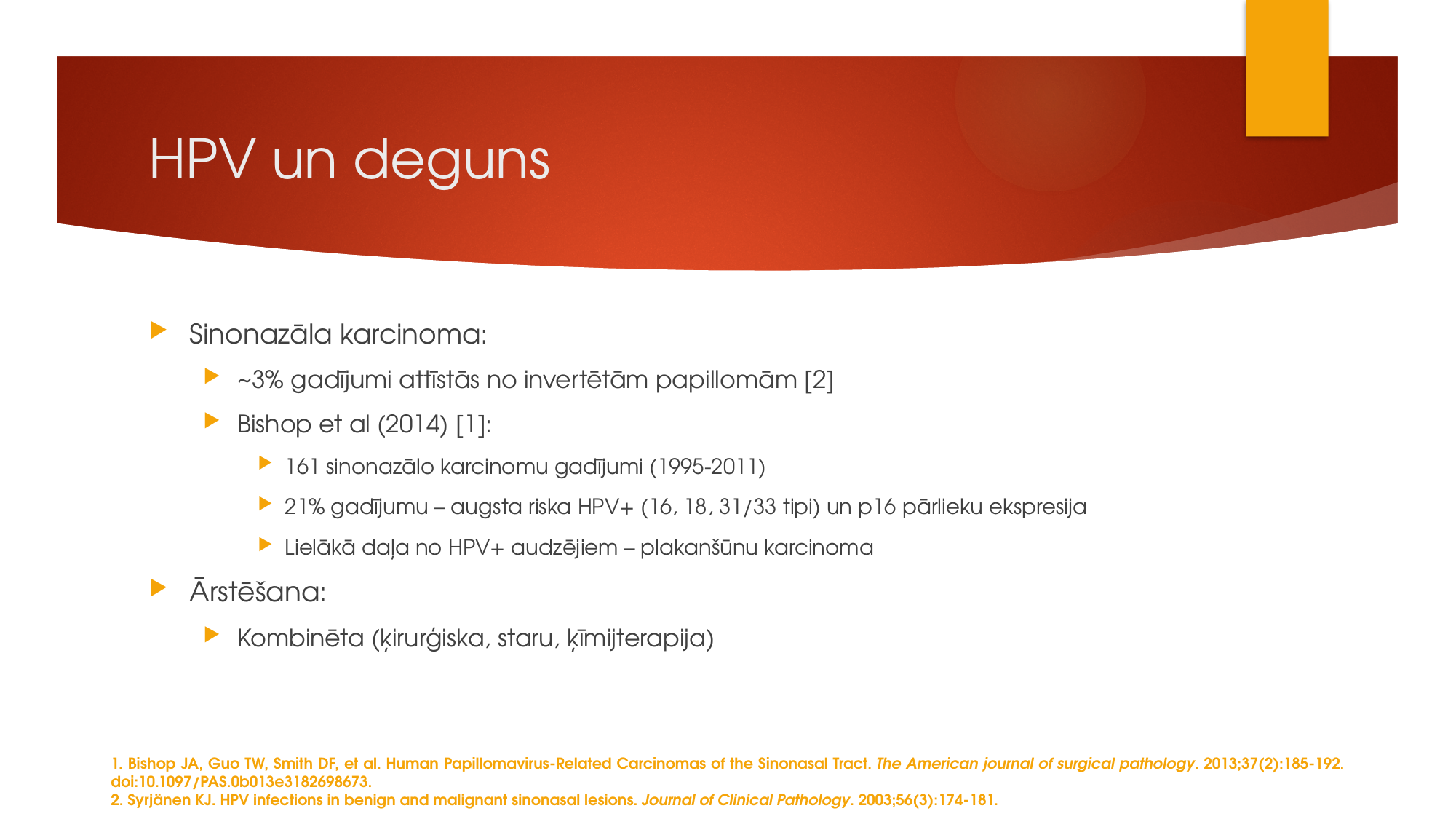

# HPV un deguns
Sinonazāla karcinoma:
~3% gadījumi attīstās no invertētām papillomām [2]
Bishop et al (2014) [1]:
161 sinonazālo karcinomu gadījumi (1995-2011)
21% gadījumu – augsta riska HPV+ (16, 18, 31/33 tipi) un p16 pārlieku ekspresija
Lielākā daļa no HPV+ audzējiem – plakanšūnu karcinoma
Ārstēšana:
Kombinēta (ķirurģiska, staru, ķīmijterapija)
1. Bishop JA, Guo TW, Smith DF, et al. Human Papillomavirus-Related Carcinomas of the Sinonasal Tract. The American journal of surgical pathology. 2013;37(2):185-192. doi:10.1097/PAS.0b013e3182698673.
2. Syrjänen KJ. HPV infections in benign and malignant sinonasal lesions. Journal of Clinical Pathology. 2003;56(3):174-181.